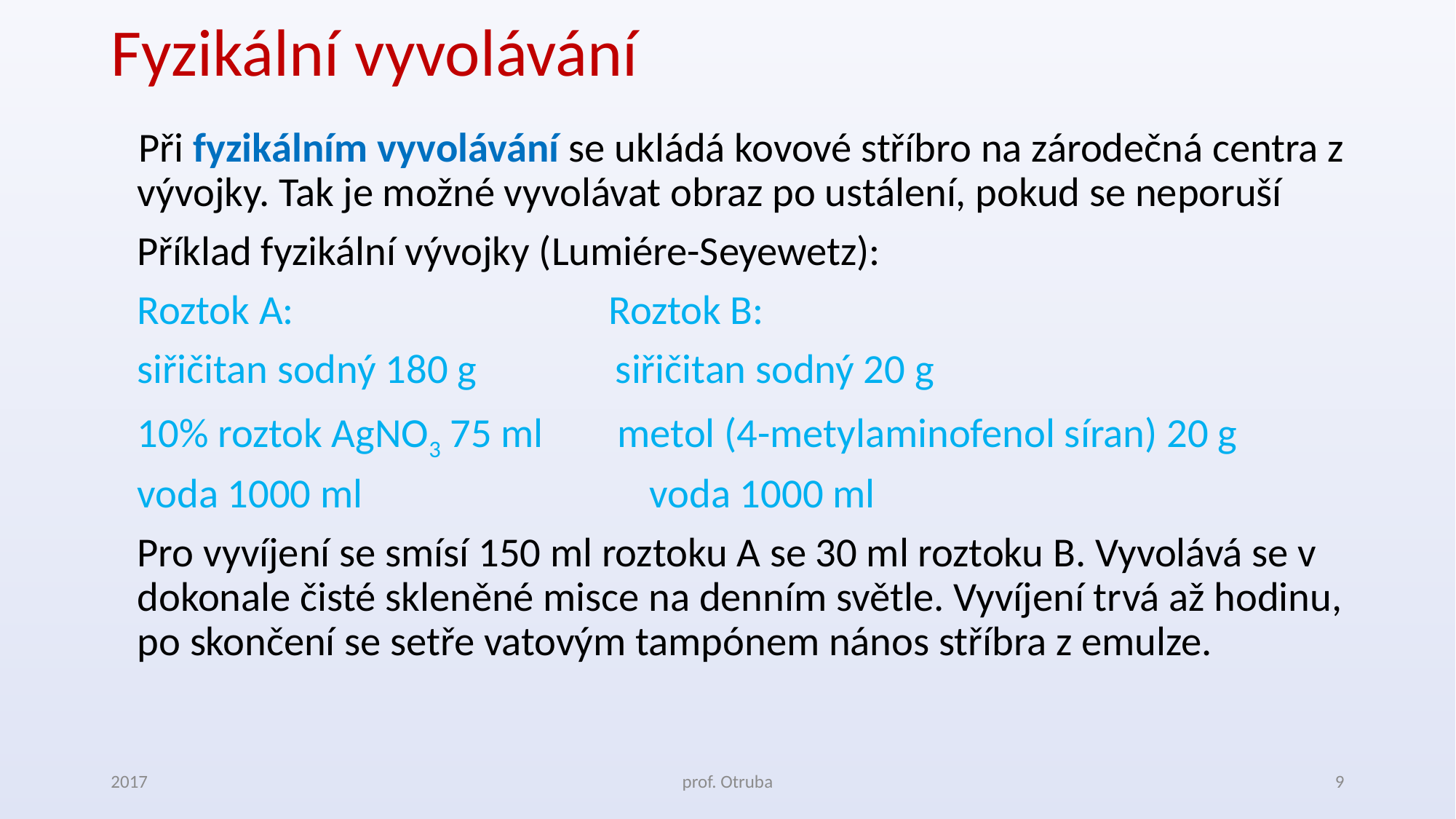

# Fyzikální vyvolávání
    Při fyzikálním vyvolávání se ukládá kovové stříbro na zárodečná centra z vývojky. Tak je možné vyvolávat obraz po ustálení, pokud se neporuší
	Příklad fyzikální vývojky (Lumiére-Seyewetz):
	Roztok A:                                  Roztok B:
	siřičitan sodný 180 g               siřičitan sodný 20 g
	10% roztok AgNO3 75 ml        metol (4-metylaminofenol síran) 20 g
	voda 1000 ml	                     voda 1000 ml
	Pro vyvíjení se smísí 150 ml roztoku A se 30 ml roztoku B. Vyvolává se v dokonale čisté skleněné misce na denním světle. Vyvíjení trvá až hodinu, po skončení se setře vatovým tampónem nános stříbra z emulze.
2017
prof. Otruba
9